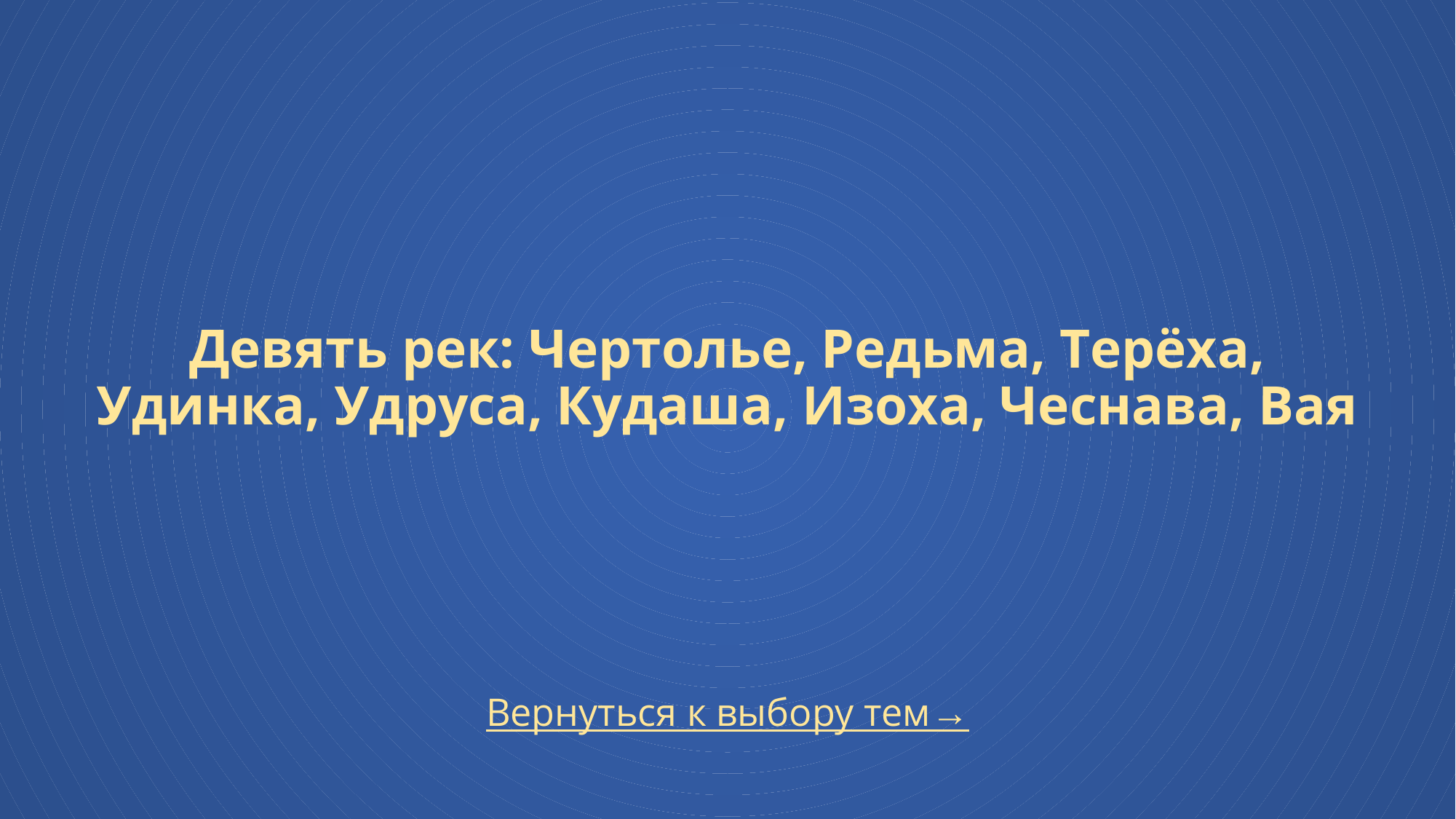

# Девять рек: Чертолье, Редьма, Терёха, Удинка, Удруса, Кудаша, Изоха, Чеснава, Вая
Вернуться к выбору тем→